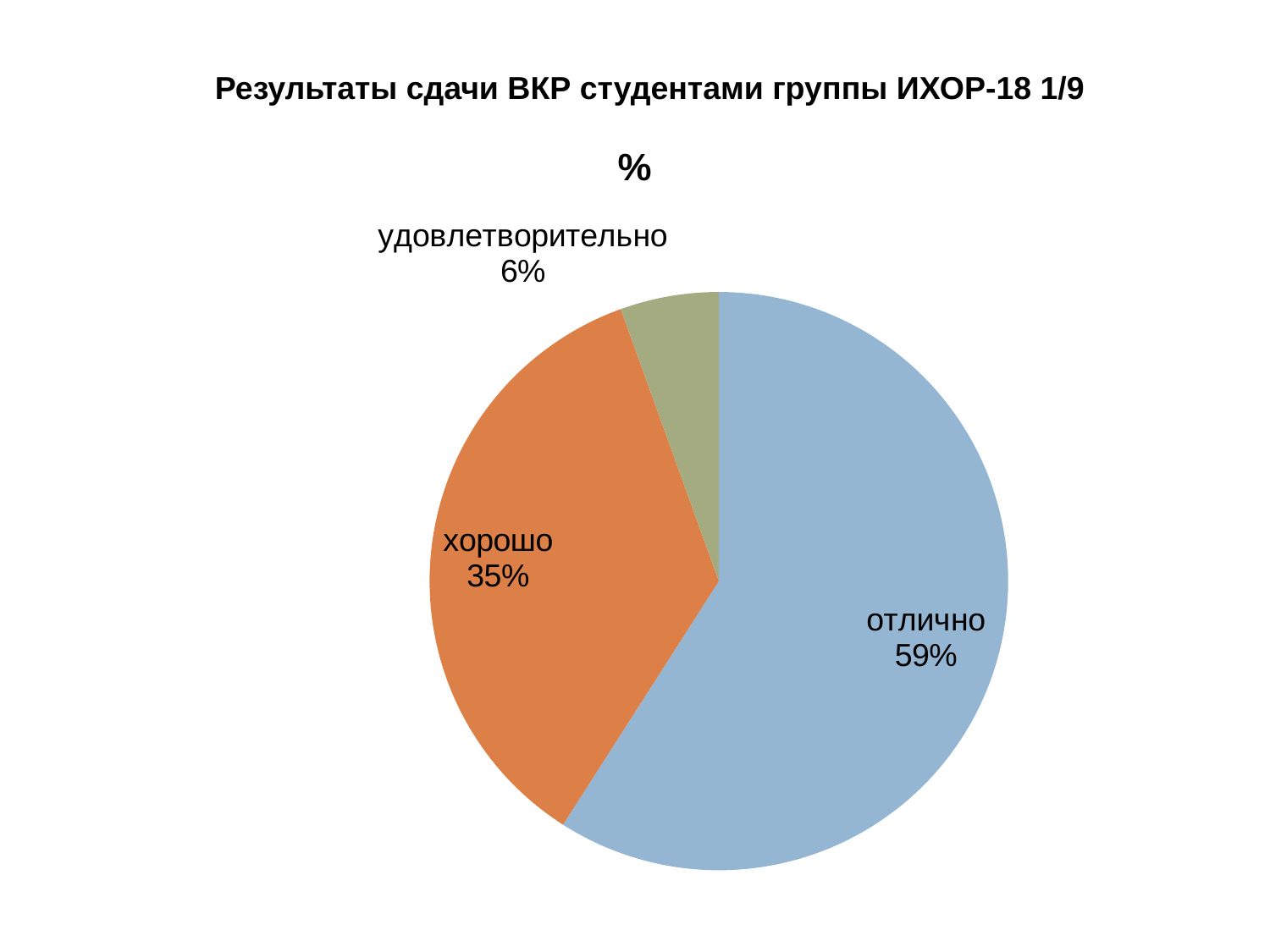

Результаты сдачи ВКР студентами группы ИХОР-18 1/9

### Chart:

| Category | % |
|---|---|
| отлично | 15.0 |
| хорошо | 9.0 |
| удовлетворительно | 1.4 |

### Chart

| Category |
|---|